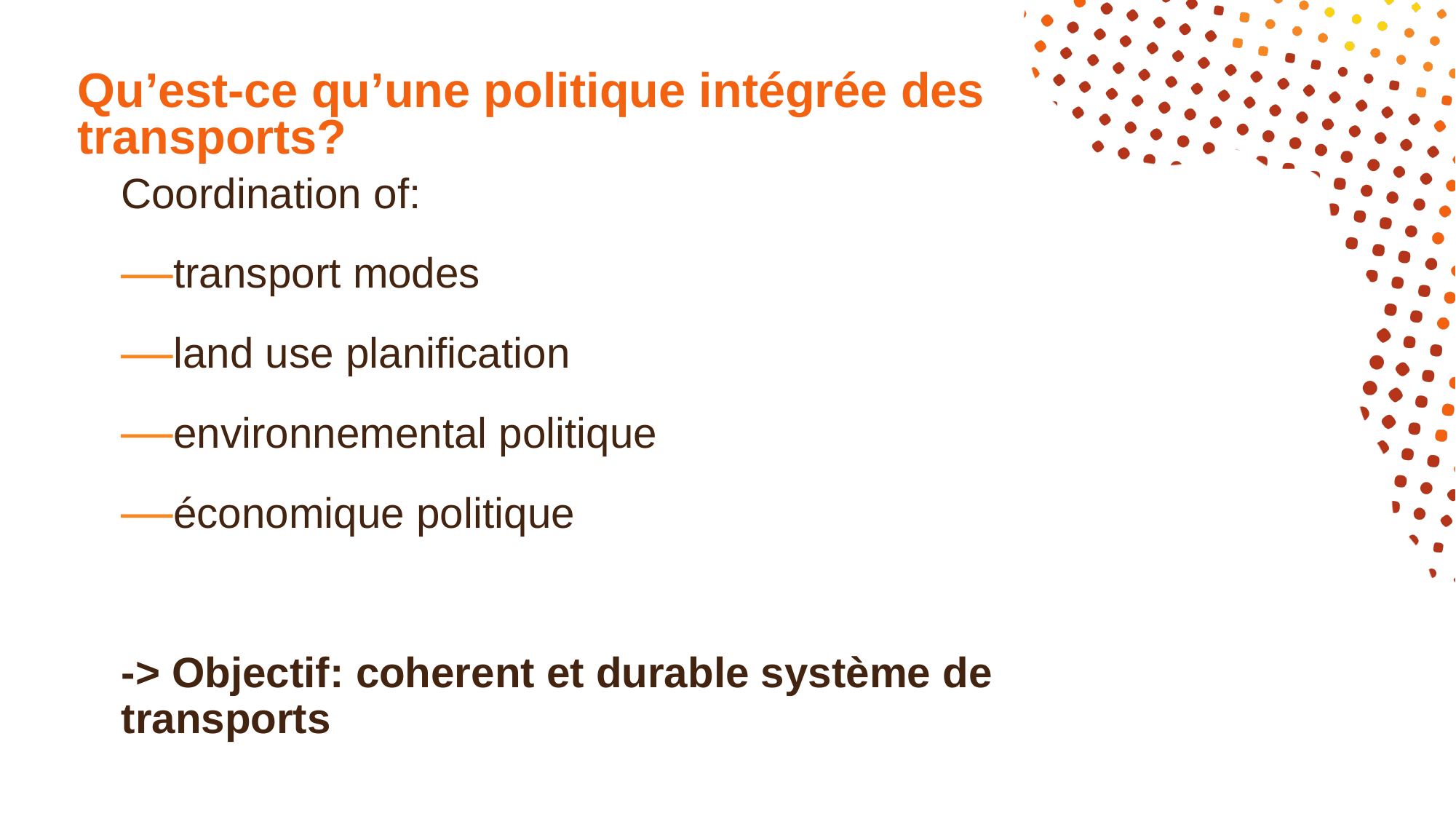

# Qu’est-ce qu’une politique intégrée des transports?
Coordination of:
transport modes
land use planification
environnemental politique
économique politique

-> Objectif: coherent et durable système de transports